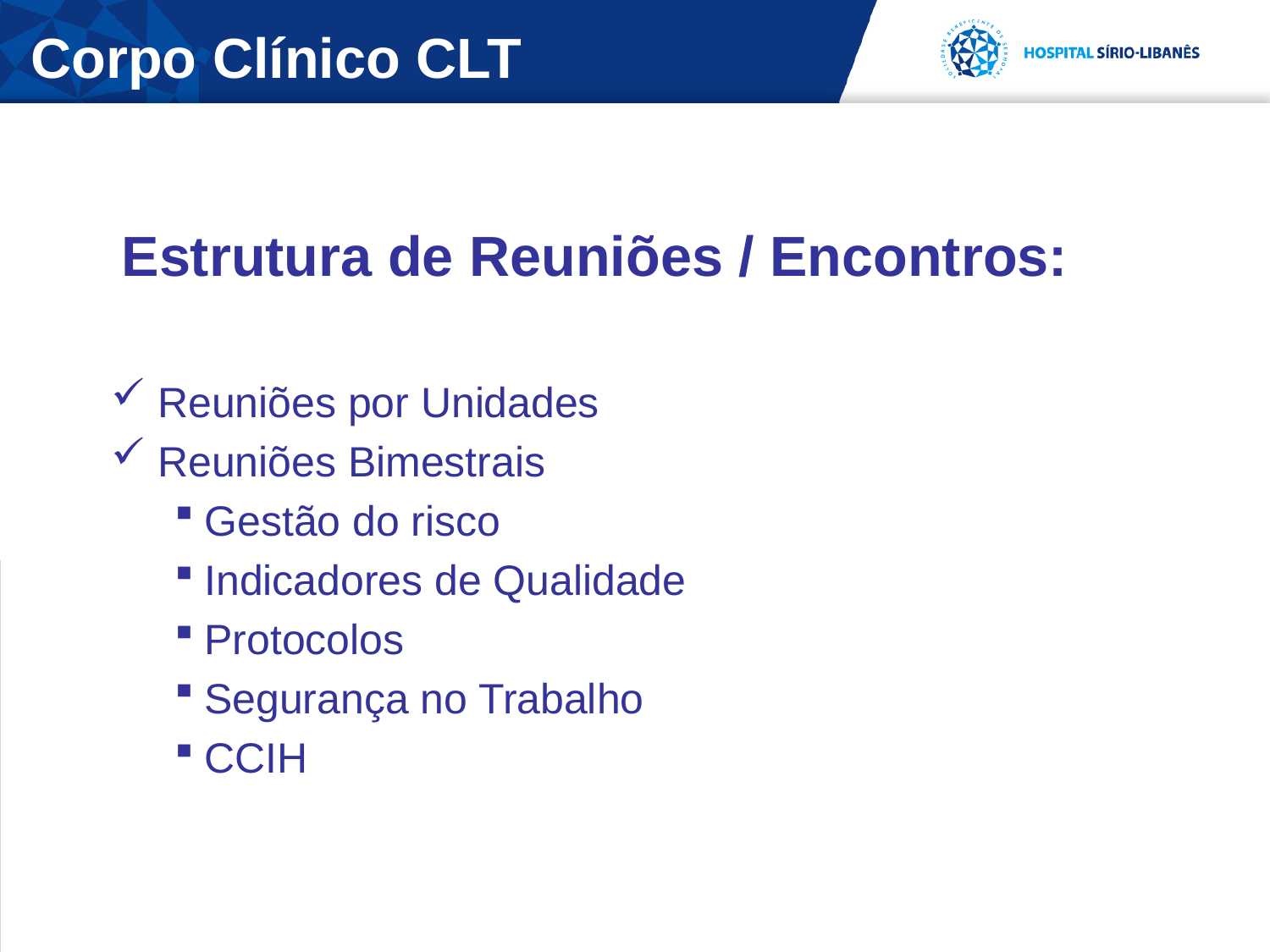

Corpo Clínico CLT

Estrutura de Reuniões / Encontros:

 Reuniões por Unidades
 Reuniões Bimestrais
Gestão do risco
Indicadores de Qualidade
Protocolos
Segurança no Trabalho
CCIH